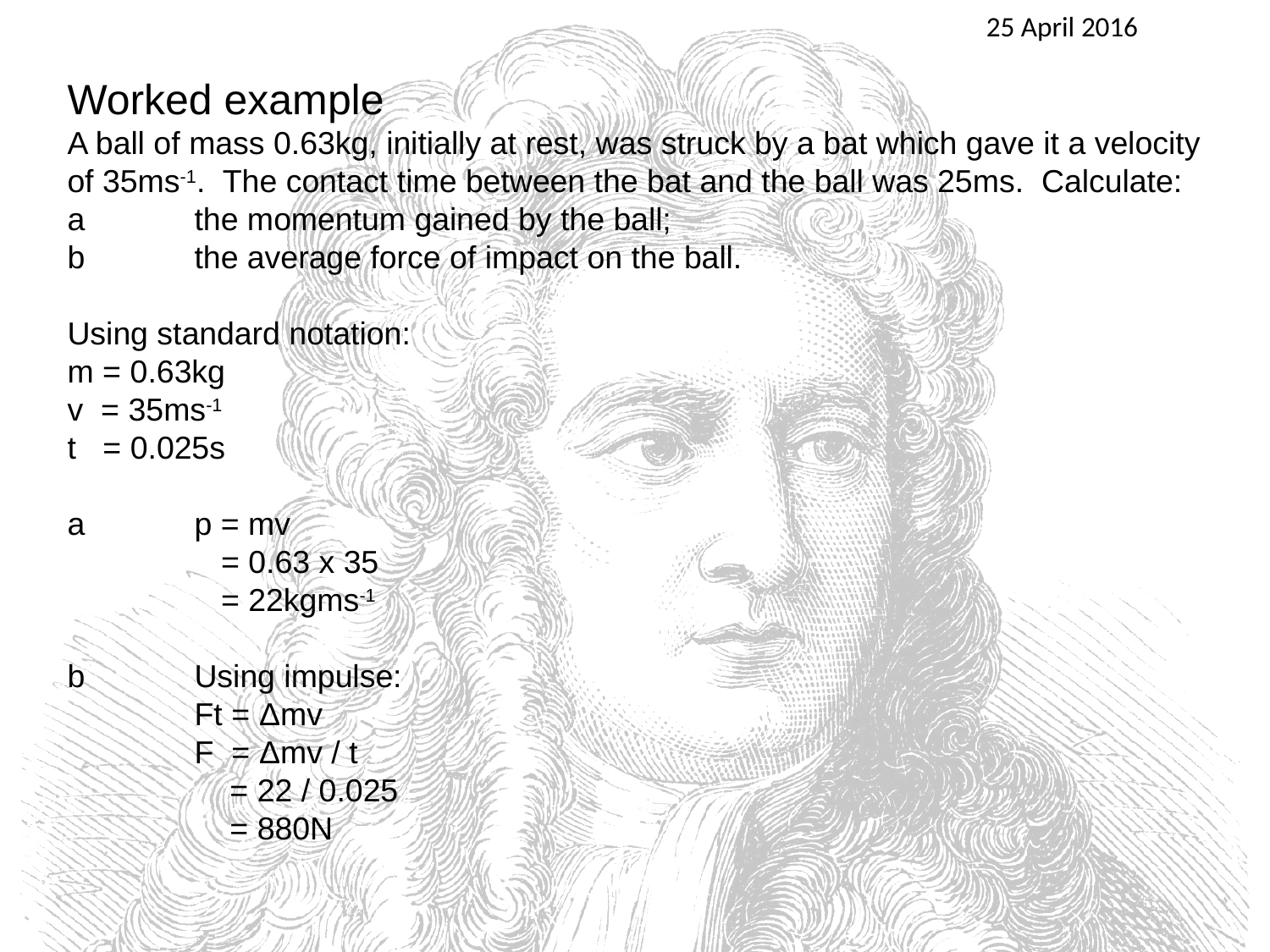

25 April 2016
Worked example
A ball of mass 0.63kg, initially at rest, was struck by a bat which gave it a velocity of 35ms-1.  The contact time between the bat and the ball was 25ms.  Calculate:
a	the momentum gained by the ball;
b	the average force of impact on the ball.

Using standard notation:
m = 0.63kg
v  = 35ms-1
t   = 0.025s

a	p = mv
	   = 0.63 x 35
	   = 22kgms-1

b	Using impulse:
	Ft = Δmv
	F  = Δmv / t
	    = 22 / 0.025
	    = 880N